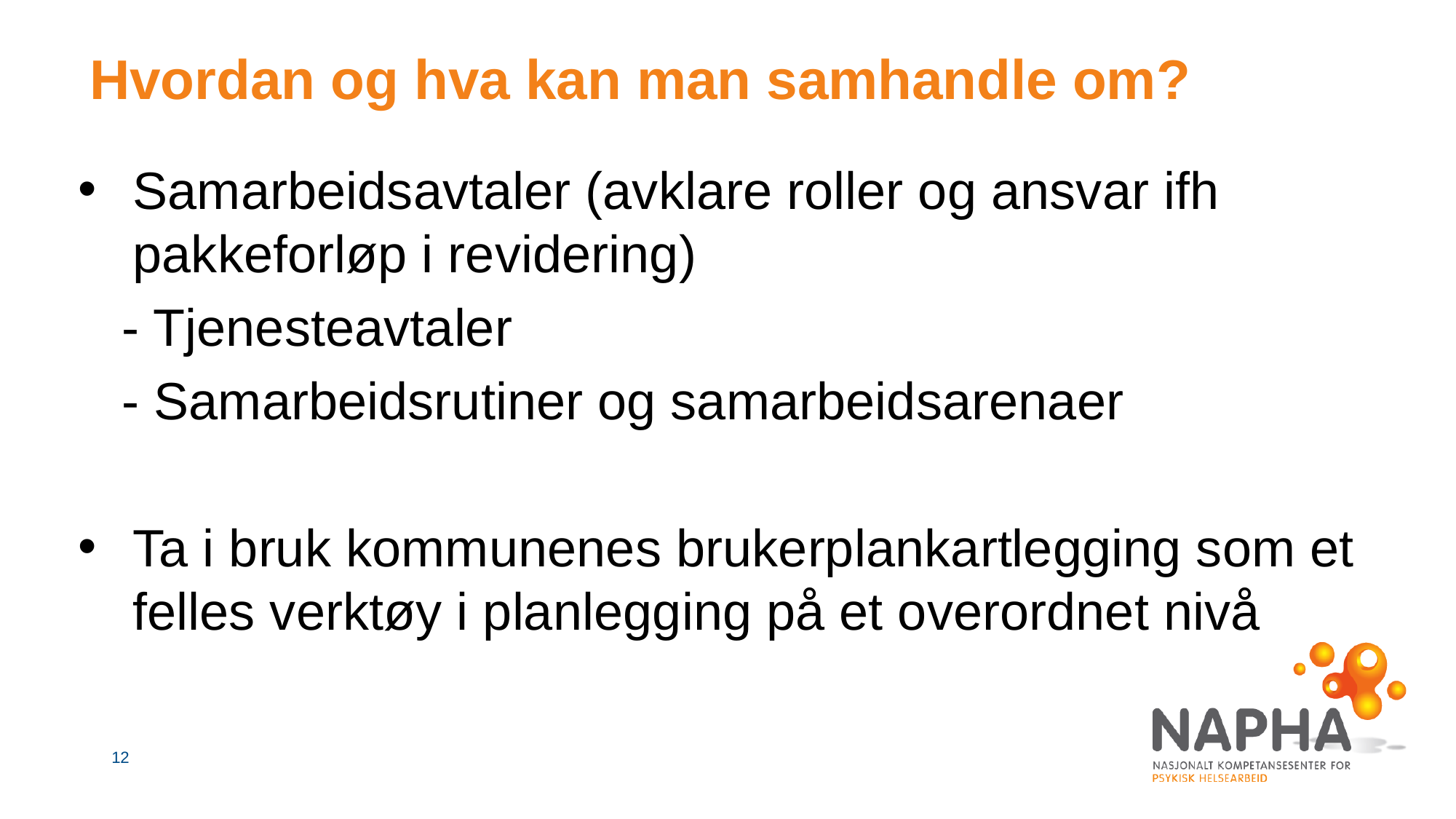

# Hvordan og hva kan man samhandle om?
Samarbeidsavtaler (avklare roller og ansvar ifh pakkeforløp i revidering)
   - Tjenesteavtaler
   - Samarbeidsrutiner og samarbeidsarenaer

Ta i bruk kommunenes brukerplankartlegging som et felles verktøy i planlegging på et overordnet nivå